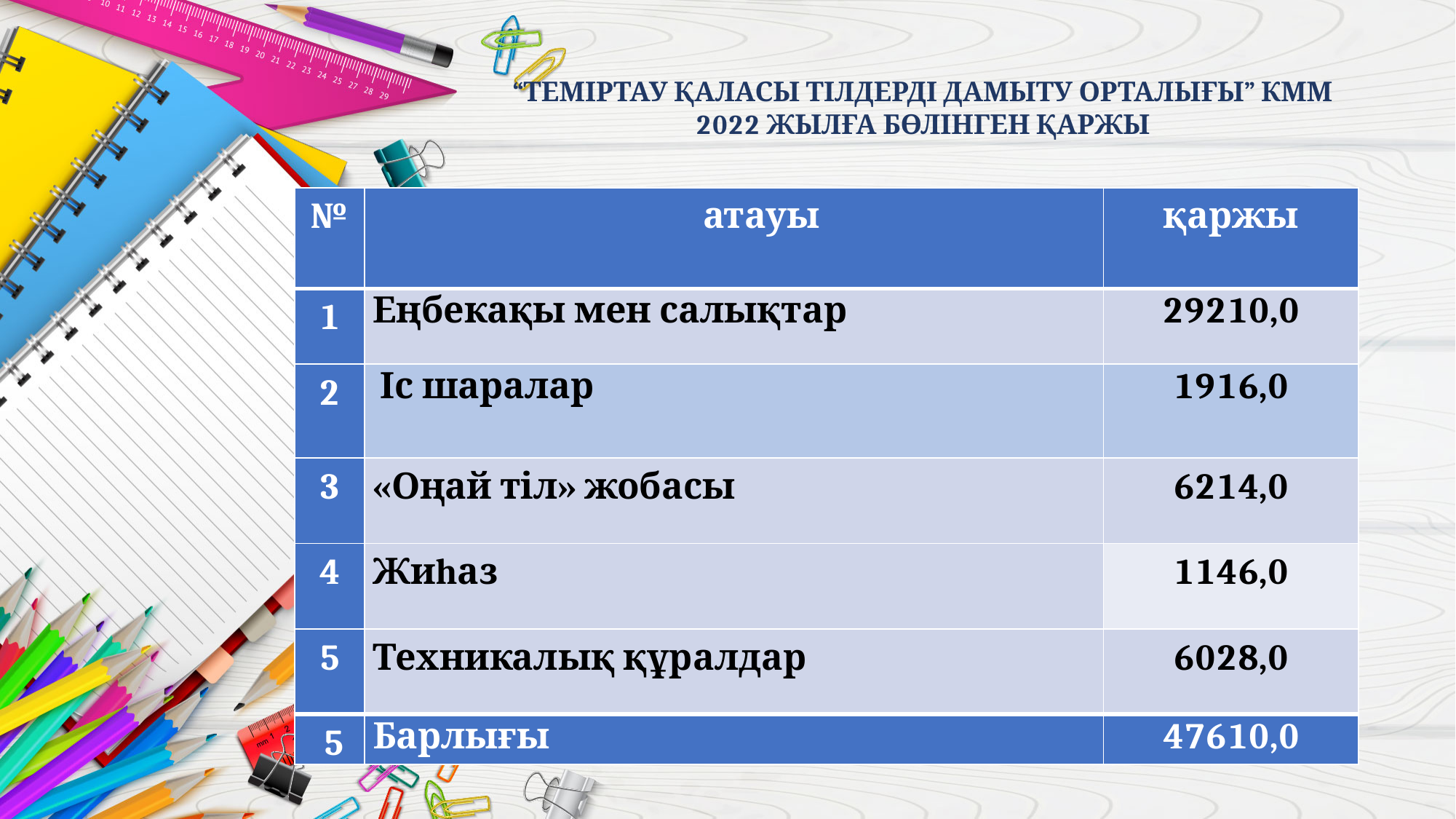

“ТЕМІРТАУ ҚАЛАСЫ ТІЛДЕРДІ ДАМЫТУ ОРТАЛЫҒЫ” КММ
2022 ЖЫЛҒА БӨЛІНГЕН ҚАРЖЫ
| № | атауы | қаржы |
| --- | --- | --- |
| 1 | Еңбекақы мен салықтар | 29210,0 |
| 2 | Іс шаралар | 1916,0 |
| 3 | «Оңай тіл» жобасы | 6214,0 |
| 4 | Жиhаз | 1146,0 |
| 5 | Техникалық құралдар | 6028,0 |
| 5 | Барлығы | 47610,0 |